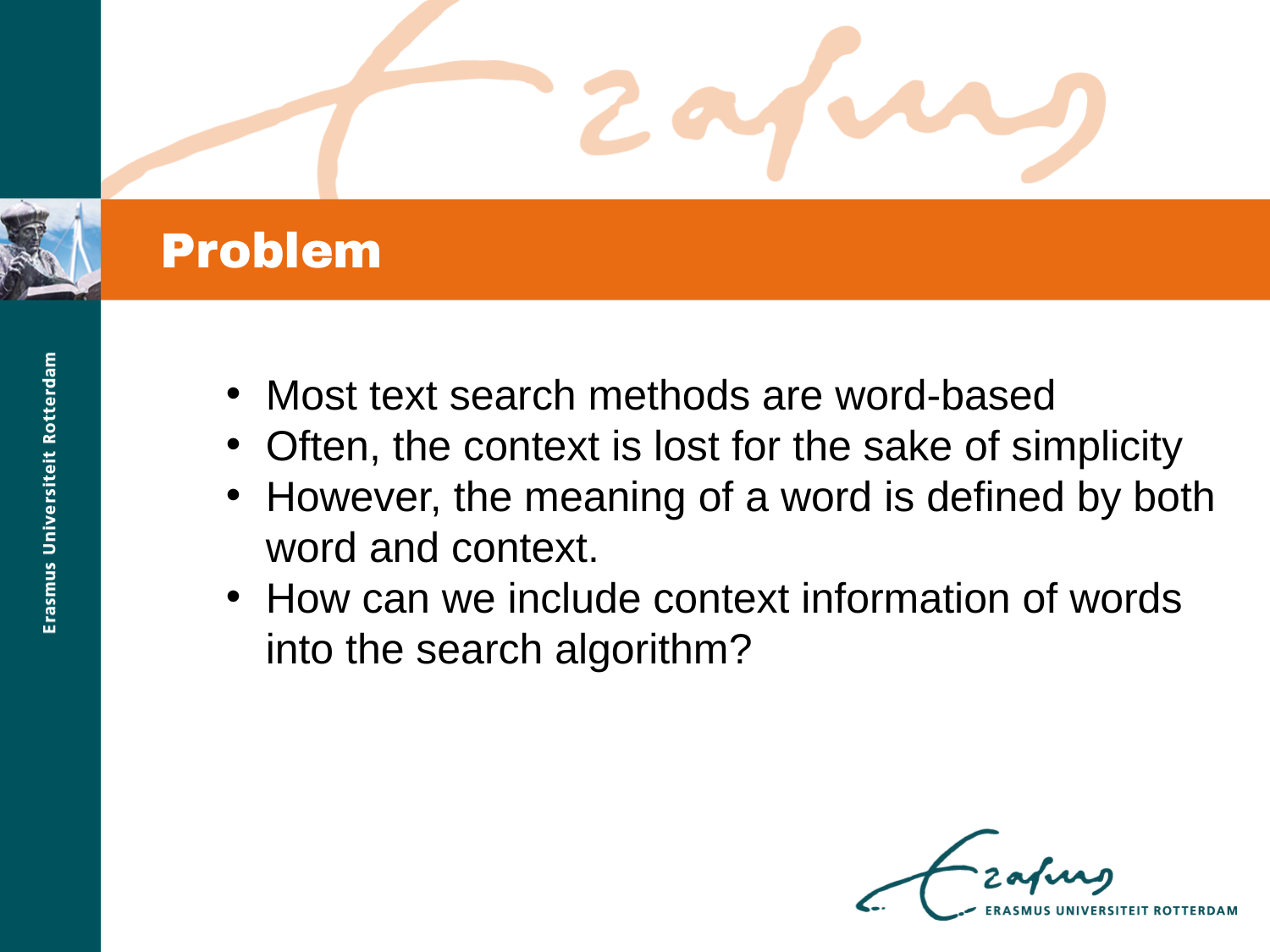

Problem
Most text search methods are word-based
Often, the context is lost for the sake of simplicity
However, the meaning of a word is defined by both word and context.
How can we include context information of words into the search algorithm?